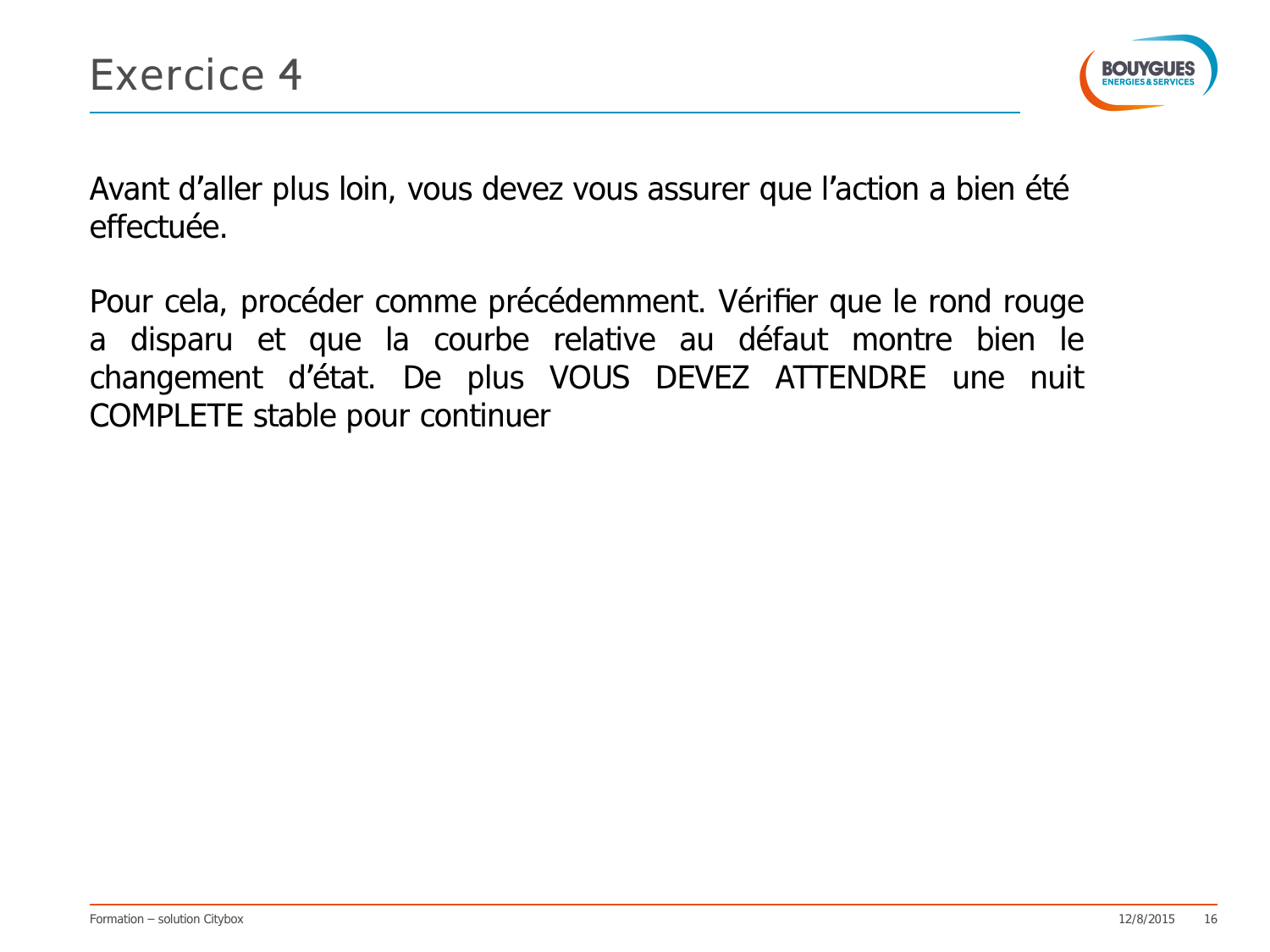

# Exercice 4
Avant d’aller plus loin, vous devez vous assurer que l’action a bien été effectuée.
Pour cela, procéder comme précédemment. Vérifier que le rond rouge a disparu et que la courbe relative au défaut montre bien le changement d’état. De plus VOUS DEVEZ ATTENDRE une nuit COMPLETE stable pour continuer

Formation – solution Citybox
12/8/2015
16